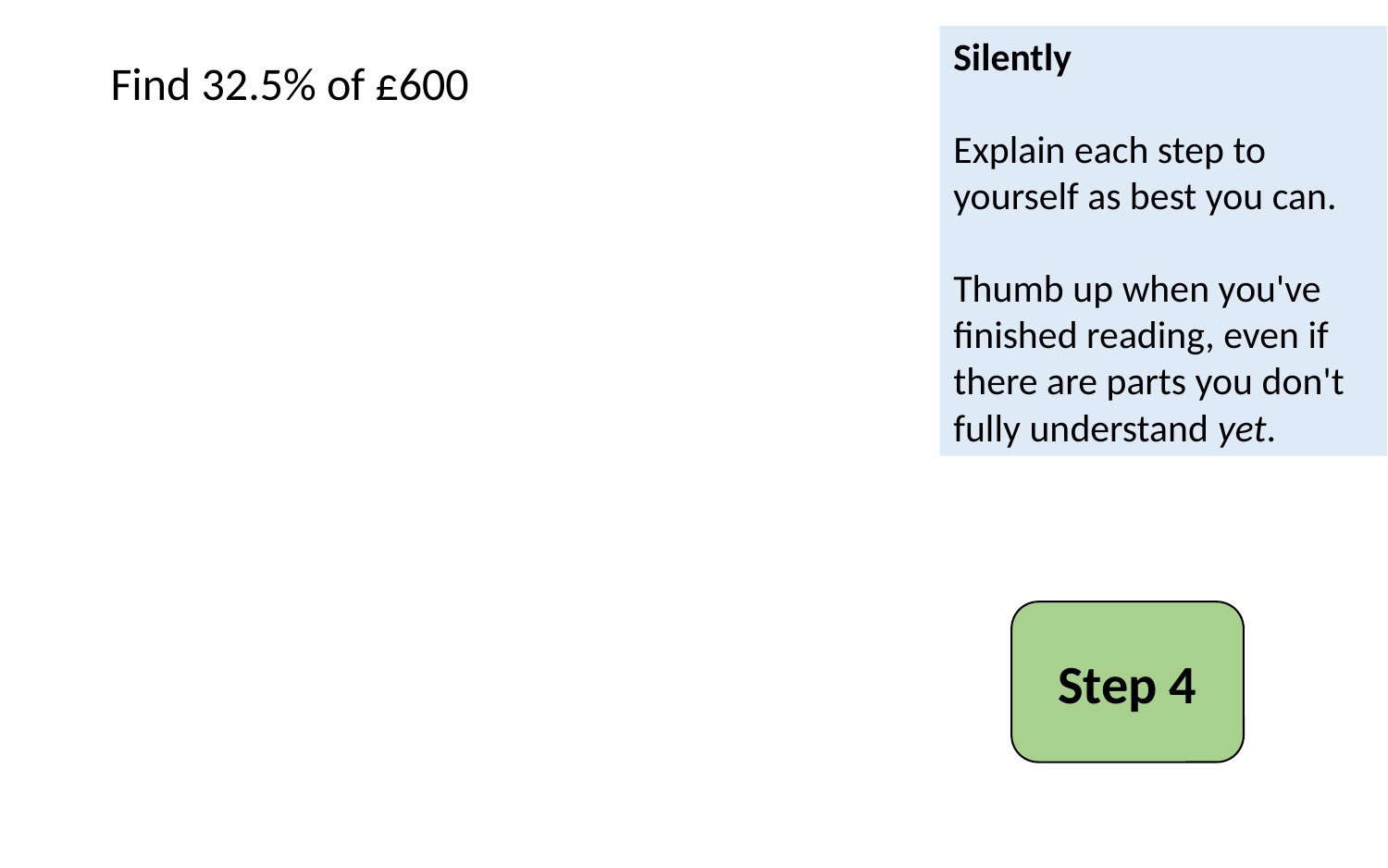

Silently

Explain each step to yourself as best you can.

Thumb up when you've finished reading, even if there are parts you don't fully understand yet.
Find 32.5% of £600
Step 4